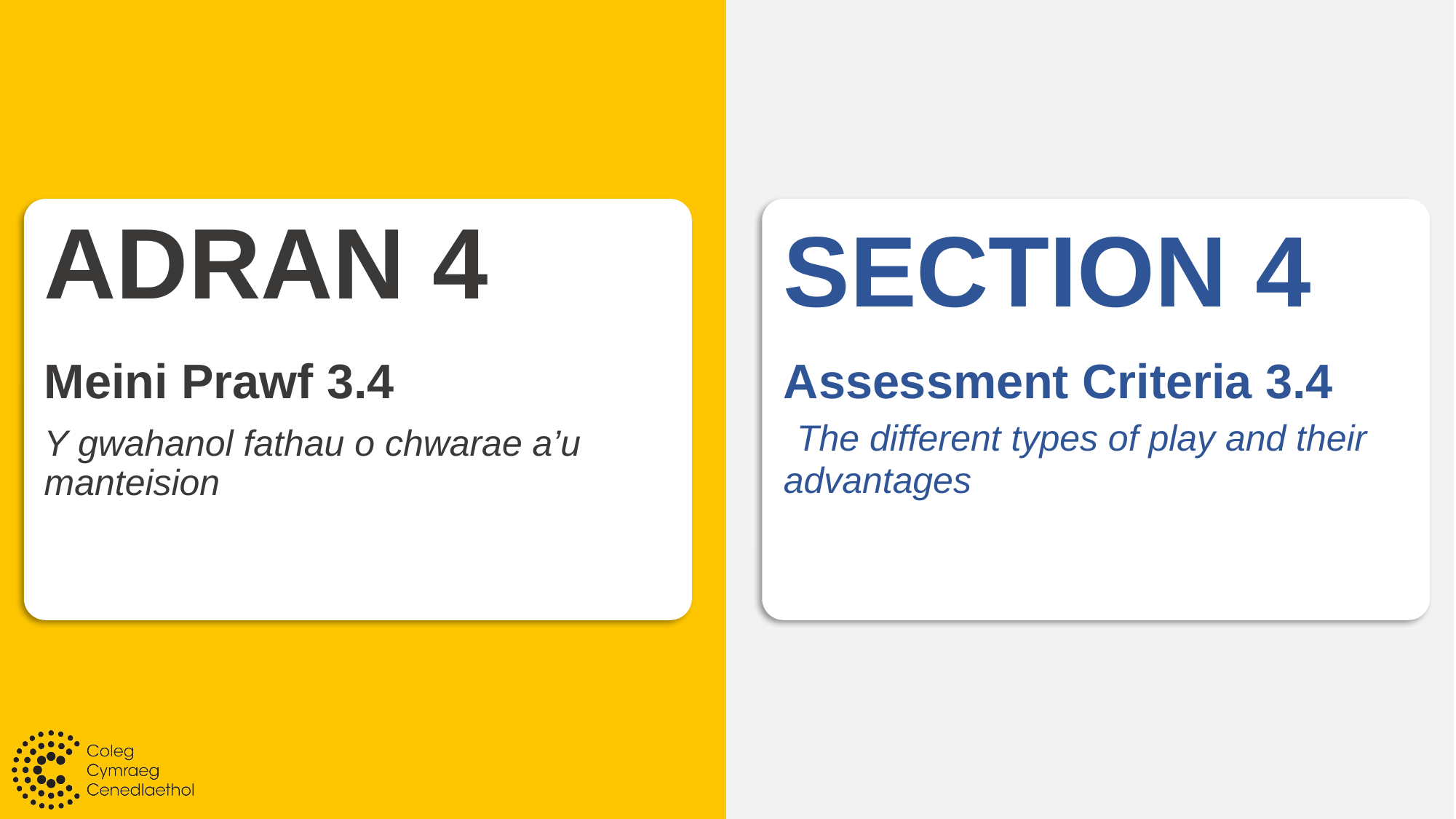

# ADRAN 4
SECTION 4
Meini Prawf 3.4
Y gwahanol fathau o chwarae a’u manteision
Assessment Criteria 3.4
 The different types of play and their advantages